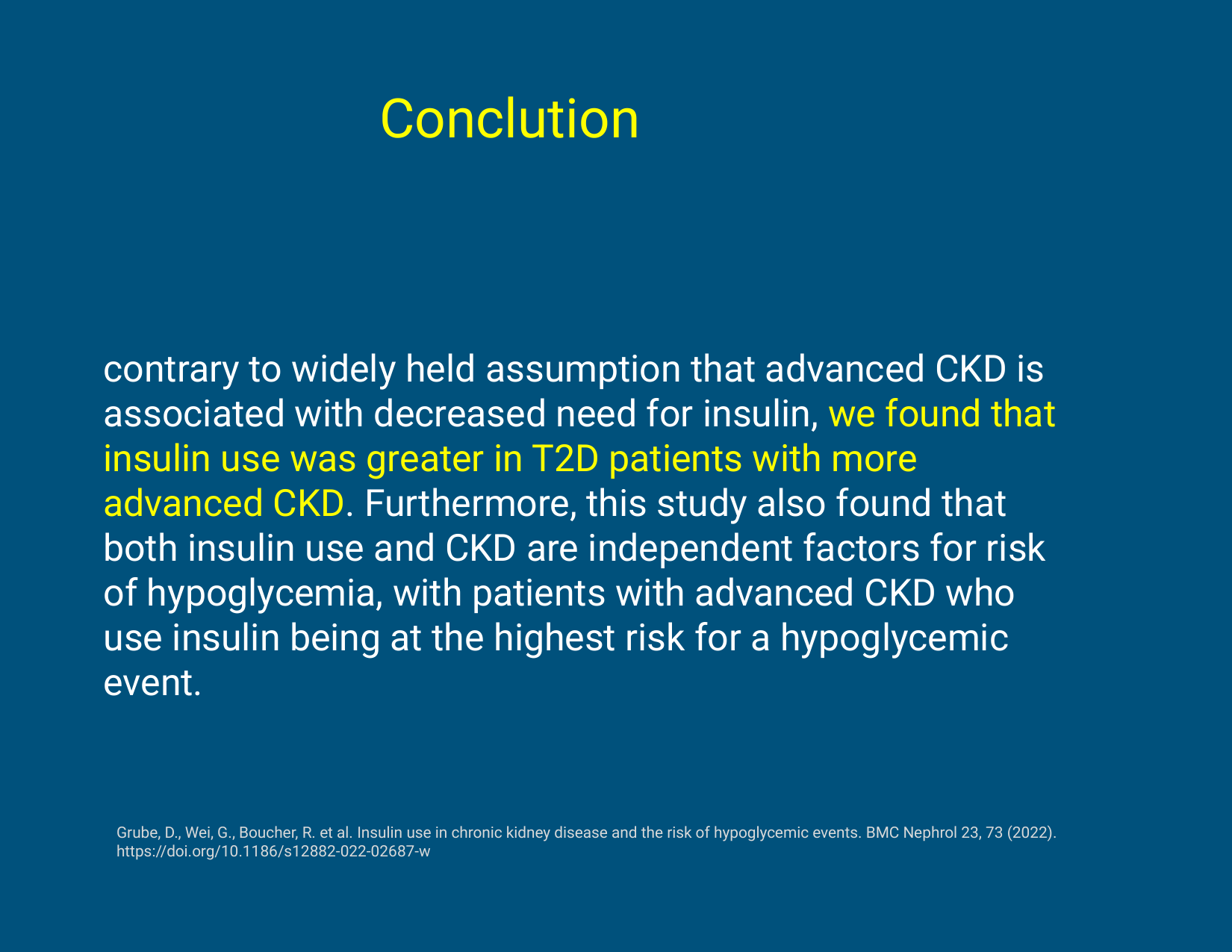

Conclution
contrary to widely held assumption that advanced CKD is associated with decreased need for insulin, we found that insulin use was greater in T2D patients with more advanced CKD. Furthermore, this study also found that both insulin use and CKD are independent factors for risk of hypoglycemia, with patients with advanced CKD who use insulin being at the highest risk for a hypoglycemic event.
Grube, D., Wei, G., Boucher, R. et al. Insulin use in chronic kidney disease and the risk of hypoglycemic events. BMC Nephrol 23, 73 (2022). https://doi.org/10.1186/s12882-022-02687-w